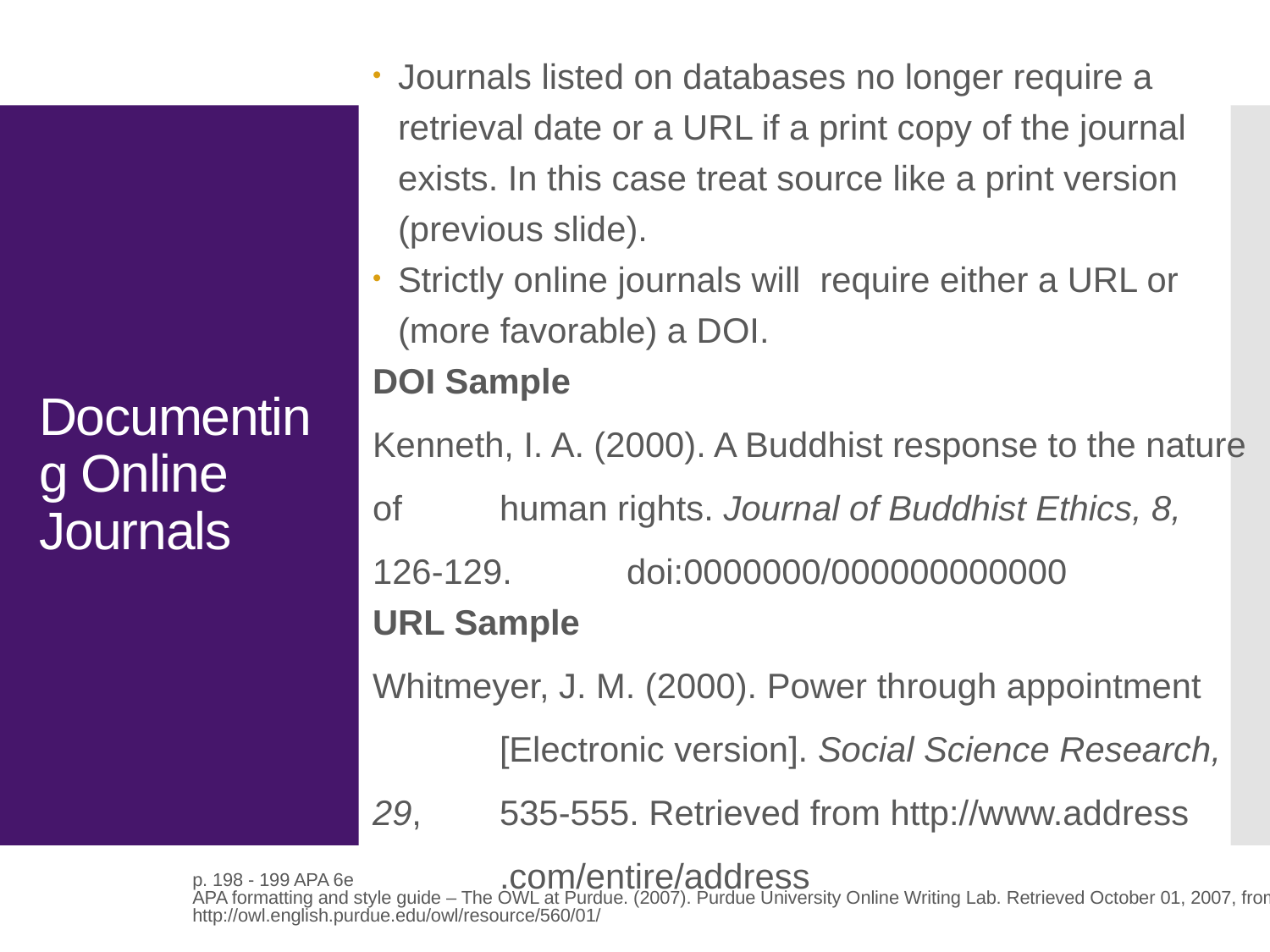

Journals listed on databases no longer require a retrieval date or a URL if a print copy of the journal exists. In this case treat source like a print version (previous slide).
Strictly online journals will  require either a URL or (more favorable) a DOI.
DOI Sample
Kenneth, I. A. (2000). A Buddhist response to the nature of 	human rights. Journal of Buddhist Ethics, 8, 126-129. 	doi:0000000/000000000000
URL Sample
Whitmeyer, J. M. (2000). Power through appointment 	[Electronic version]. Social Science Research, 29, 	535-555. Retrieved from http://www.address 	.com/entire/address
# Documenting Online Journals
p. 198 - 199 APA 6e
APA formatting and style guide – The OWL at Purdue. (2007). Purdue University Online Writing Lab. Retrieved October 01, 2007, from http://owl.english.purdue.edu/owl/resource/560/01/